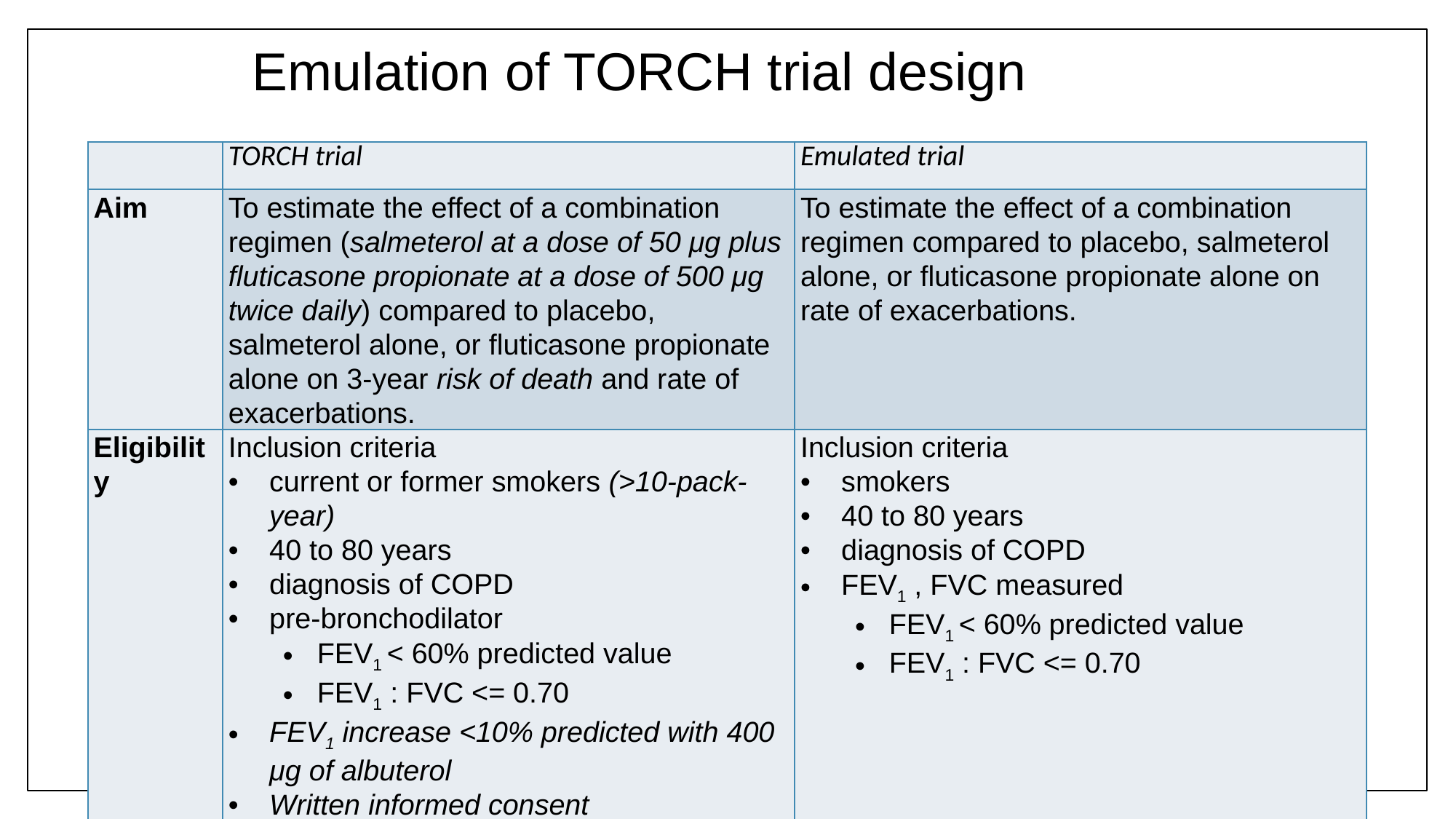

Emulation of TORCH trial design
|  | TORCH trial | Emulated trial |
| --- | --- | --- |
| Aim | To estimate the effect of a combination regimen (salmeterol at a dose of 50 μg plus fluticasone propionate at a dose of 500 μg twice daily) compared to placebo, salmeterol alone, or fluticasone propionate alone on 3-year risk of death and rate of exacerbations. | To estimate the effect of a combination regimen compared to placebo, salmeterol alone, or fluticasone propionate alone on rate of exacerbations. |
| Eligibility | Inclusion criteria current or former smokers (>10-pack-year) 40 to 80 years diagnosis of COPD pre-bronchodilator FEV1 < 60% predicted value FEV1 : FVC <= 0.70 FEV1 increase <10% predicted with 400 μg of albuterol Written informed consent | Inclusion criteria smokers 40 to 80 years diagnosis of COPD FEV1 , FVC measured FEV1 < 60% predicted value FEV1 : FVC <= 0.70 |